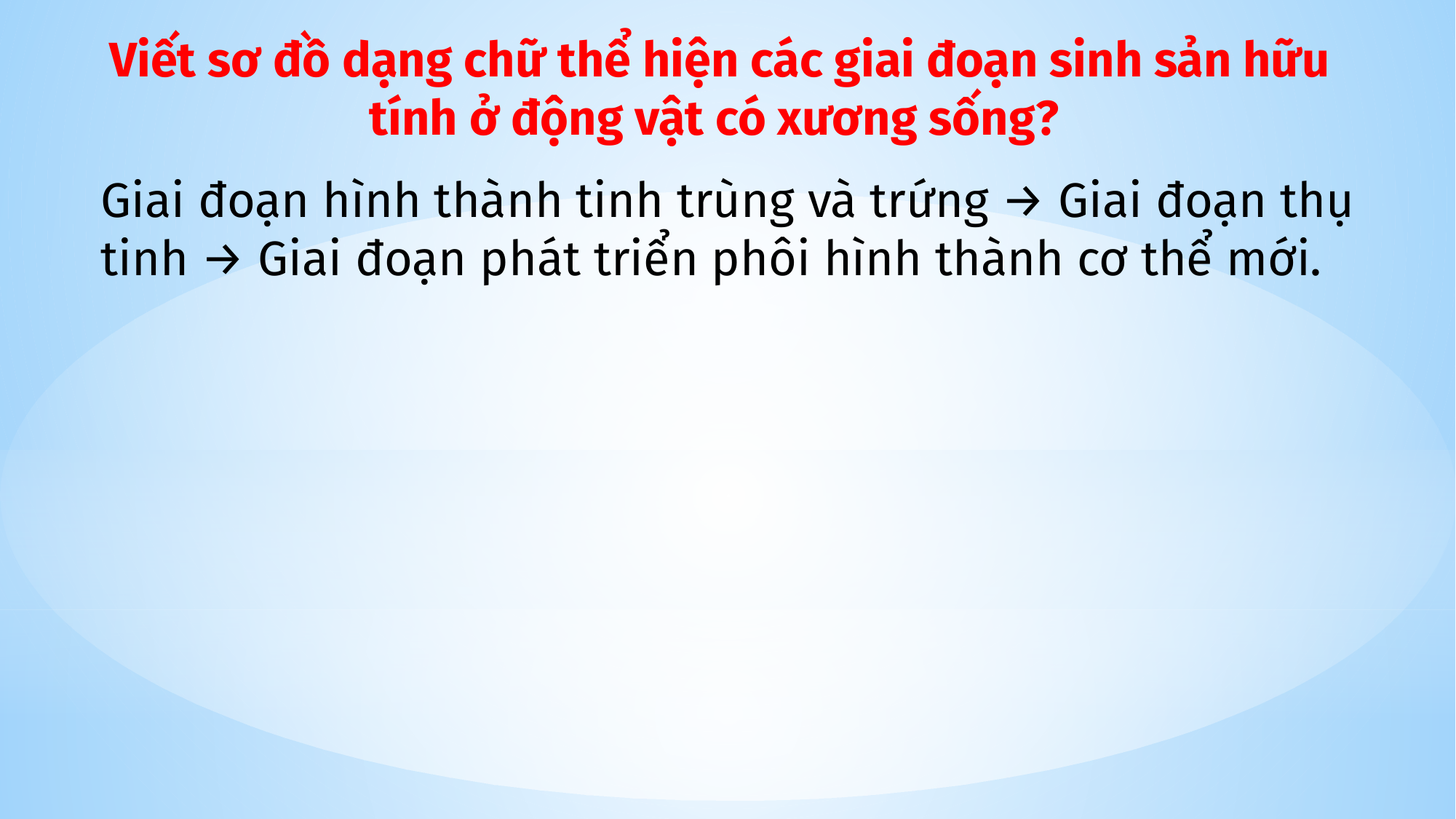

Viết sơ đồ dạng chữ thể hiện các giai đoạn sinh sản hữu tính ở động vật có xương sống?
Giai đoạn hình thành tinh trùng và trứng → Giai đoạn thụ tinh → Giai đoạn phát triển phôi hình thành cơ thể mới.